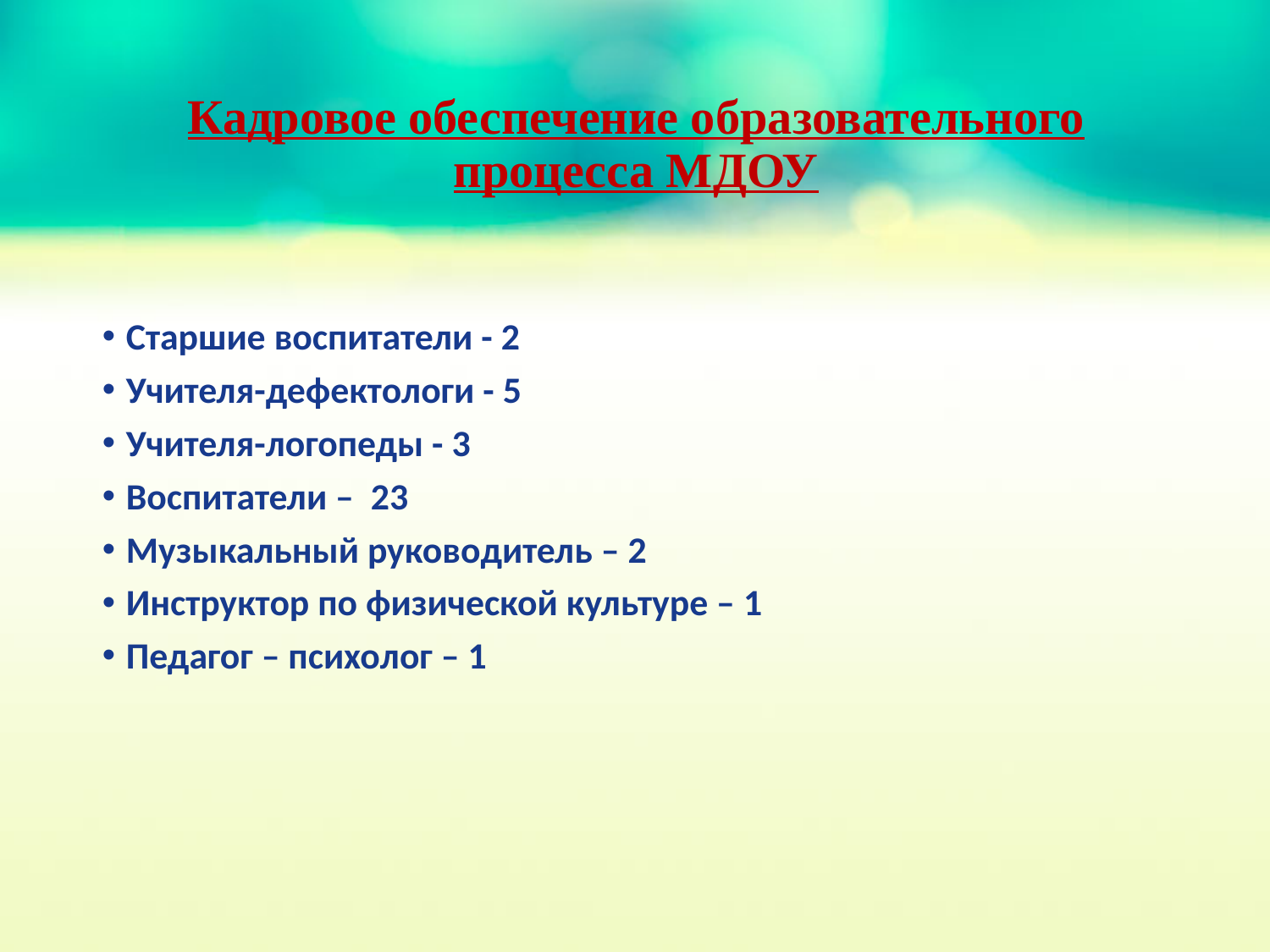

Кадровое обеспечение образовательного процесса МДОУ

Старшие воспитатели - 2
Учителя-дефектологи - 5
Учителя-логопеды - 3
Воспитатели –  23
Музыкальный руководитель – 2
Инструктор по физической культуре – 1
Педагог – психолог – 1